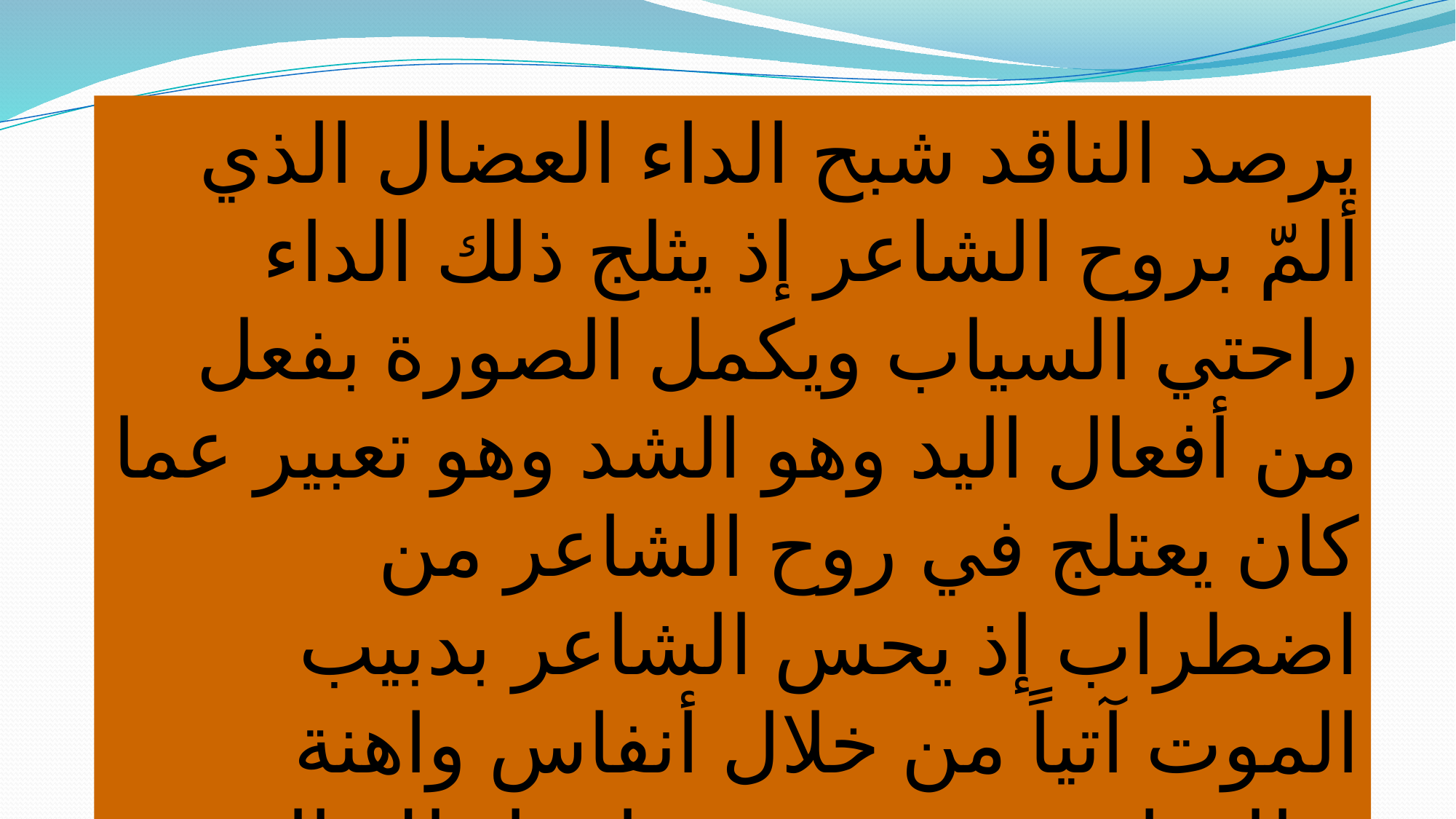

يرصد الناقد شبح الداء العضال الذي ألمّ بروح الشاعر إذ يثلج ذلك الداء راحتي السياب ويكمل الصورة بفعل من أفعال اليد وهو الشد وهو تعبير عما كان يعتلج في روح الشاعر من اضطراب إذ يحس الشاعر بدبيب الموت آتياً من خلال أنفاس واهنة تطلقها رئتين يحوم حولهما ذلك الشبح المرعب.